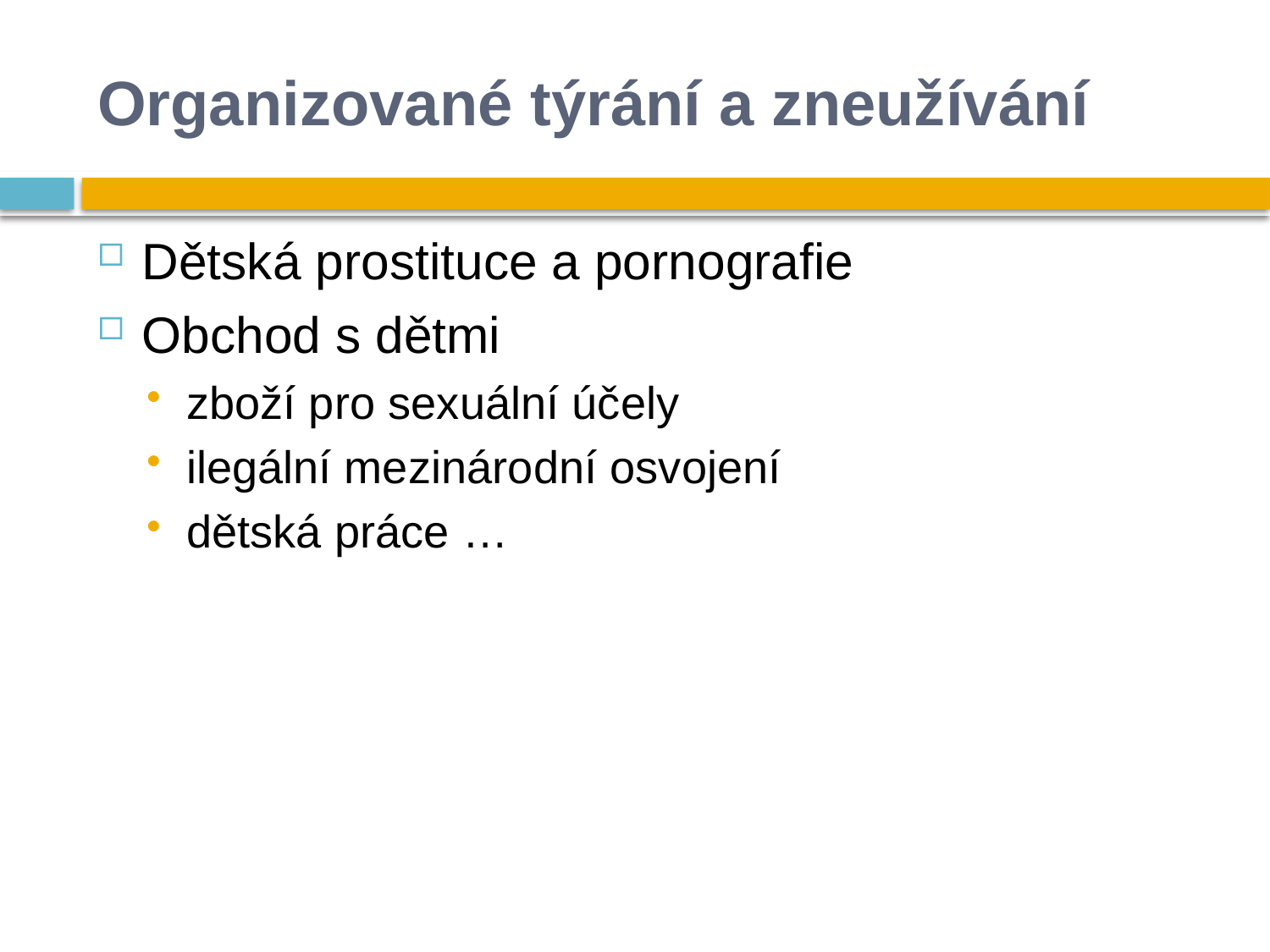

# Organizované týrání a zneužívání
Dětská prostituce a pornografie
Obchod s dětmi
zboží pro sexuální účely
ilegální mezinárodní osvojení
dětská práce …